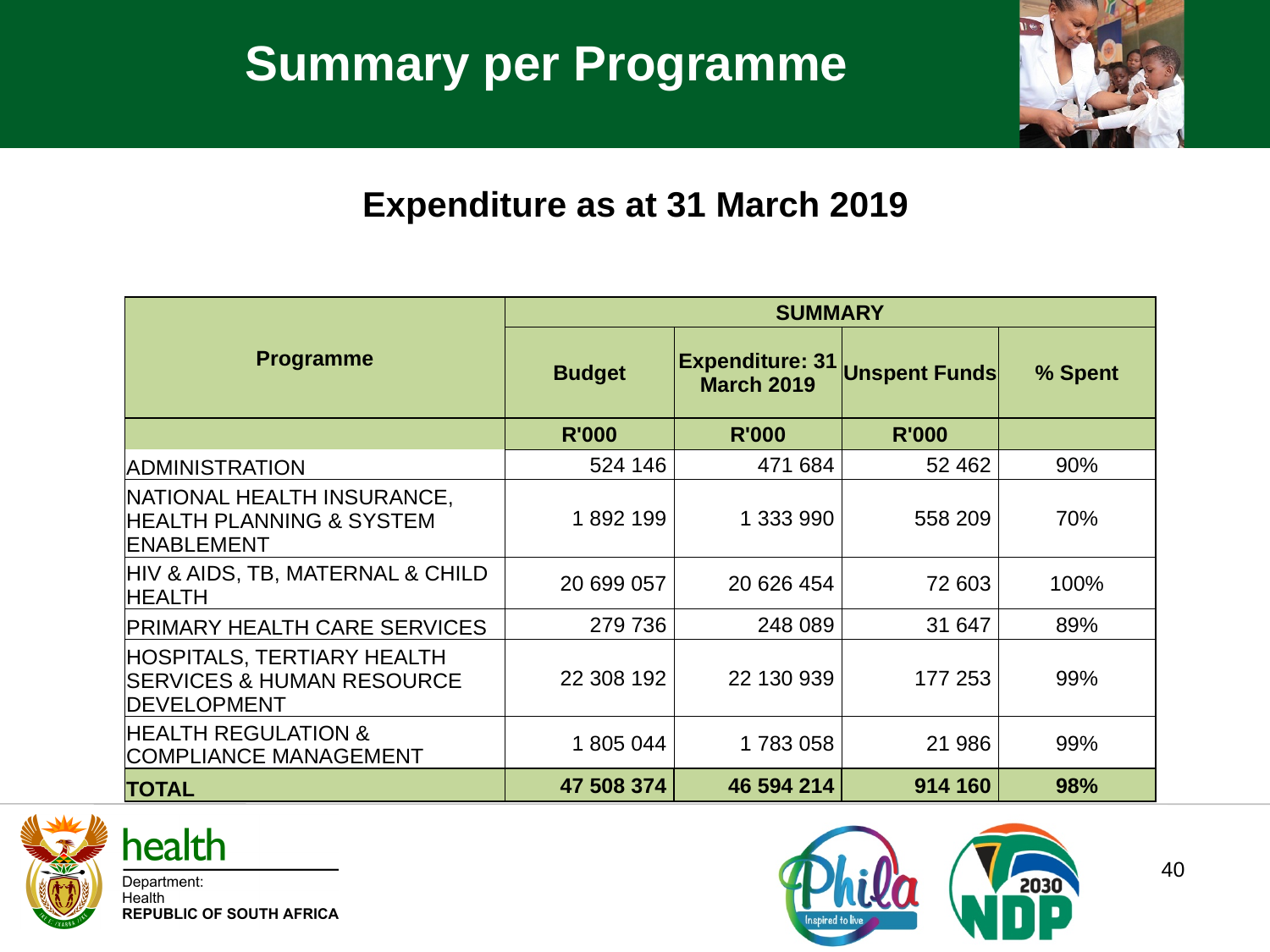

Summary per Programme
Expenditure as at 31 March 2019

| Programme | SUMMARY |  |  |  |
| --- | --- | --- | --- | --- |
|  | Budget | Expenditure: 31 March 2019 | Unspent Funds | % Spent |
|  | R'000 | R'000 | R'000 |  |
| ADMINISTRATION | 524 146 | 471 684 | 52 462 | 90% |
| NATIONAL HEALTH INSURANCE, HEALTH PLANNING & SYSTEM ENABLEMENT | 1 892 199 | 1 333 990 | 558 209 | 70% |
| HIV & AIDS, TB, MATERNAL & CHILD HEALTH | 20 699 057 | 20 626 454 | 72 603 | 100% |
| PRIMARY HEALTH CARE SERVICES | 279 736 | 248 089 | 31 647 | 89% |
| HOSPITALS, TERTIARY HEALTH SERVICES & HUMAN RESOURCE DEVELOPMENT | 22 308 192 | 22 130 939 | 177 253 | 99% |
| HEALTH REGULATION & COMPLIANCE MANAGEMENT | 1 805 044 | 1 783 058 | 21 986 | 99% |
| TOTAL | 47 508 374 | 46 594 214 | 914 160 | 98% |
40